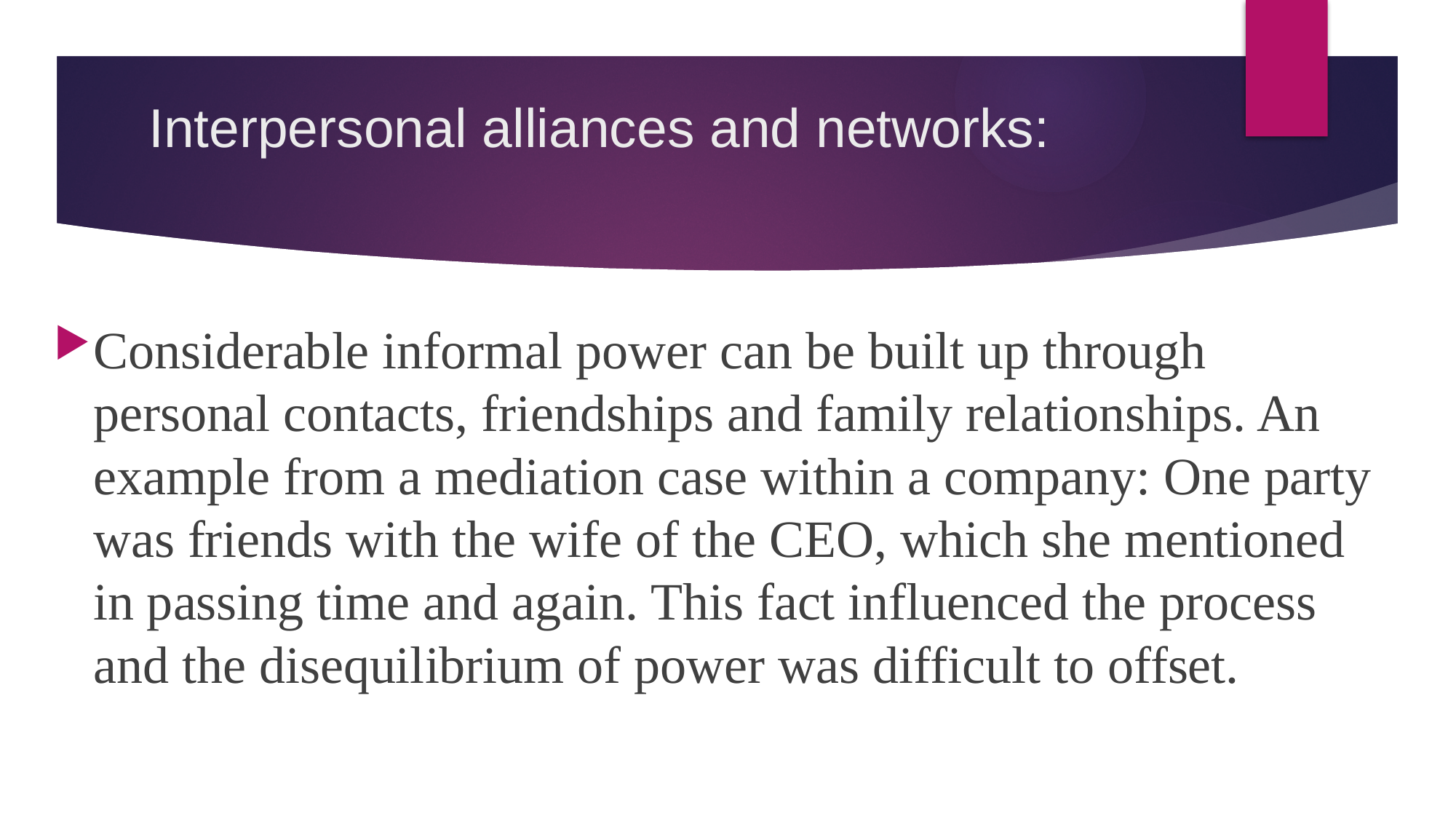

# Interpersonal alliances and networks:
Considerable informal power can be built up through personal contacts, friendships and family relationships. An example from a mediation case within a company: One party was friends with the wife of the CEO, which she mentioned in passing time and again. This fact influenced the process and the disequilibrium of power was difficult to offset.